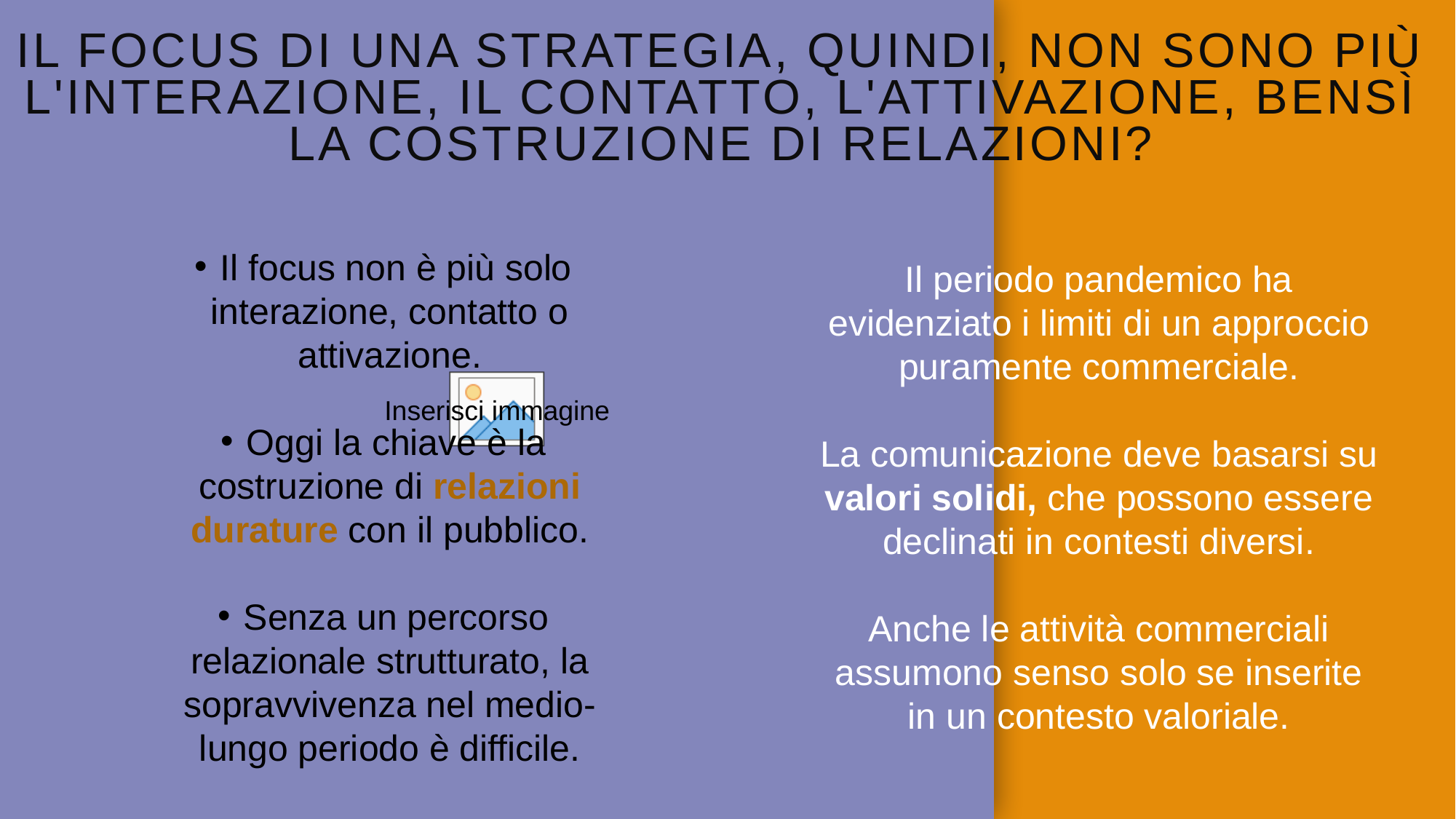

# Il focus di una strategia, quindi, non sono più l'interazione, il contatto, l'attivazione, bensì la costruzione di relazioni?

Il focus non è più solo interazione, contatto o attivazione.

Oggi la chiave è la costruzione di relazioni durature con il pubblico.

Senza un percorso relazionale strutturato, la sopravvivenza nel medio-lungo periodo è difficile.
Il periodo pandemico ha evidenziato i limiti di un approccio puramente commerciale.

La comunicazione deve basarsi su valori solidi, che possono essere declinati in contesti diversi.

Anche le attività commerciali assumono senso solo se inserite in un contesto valoriale.